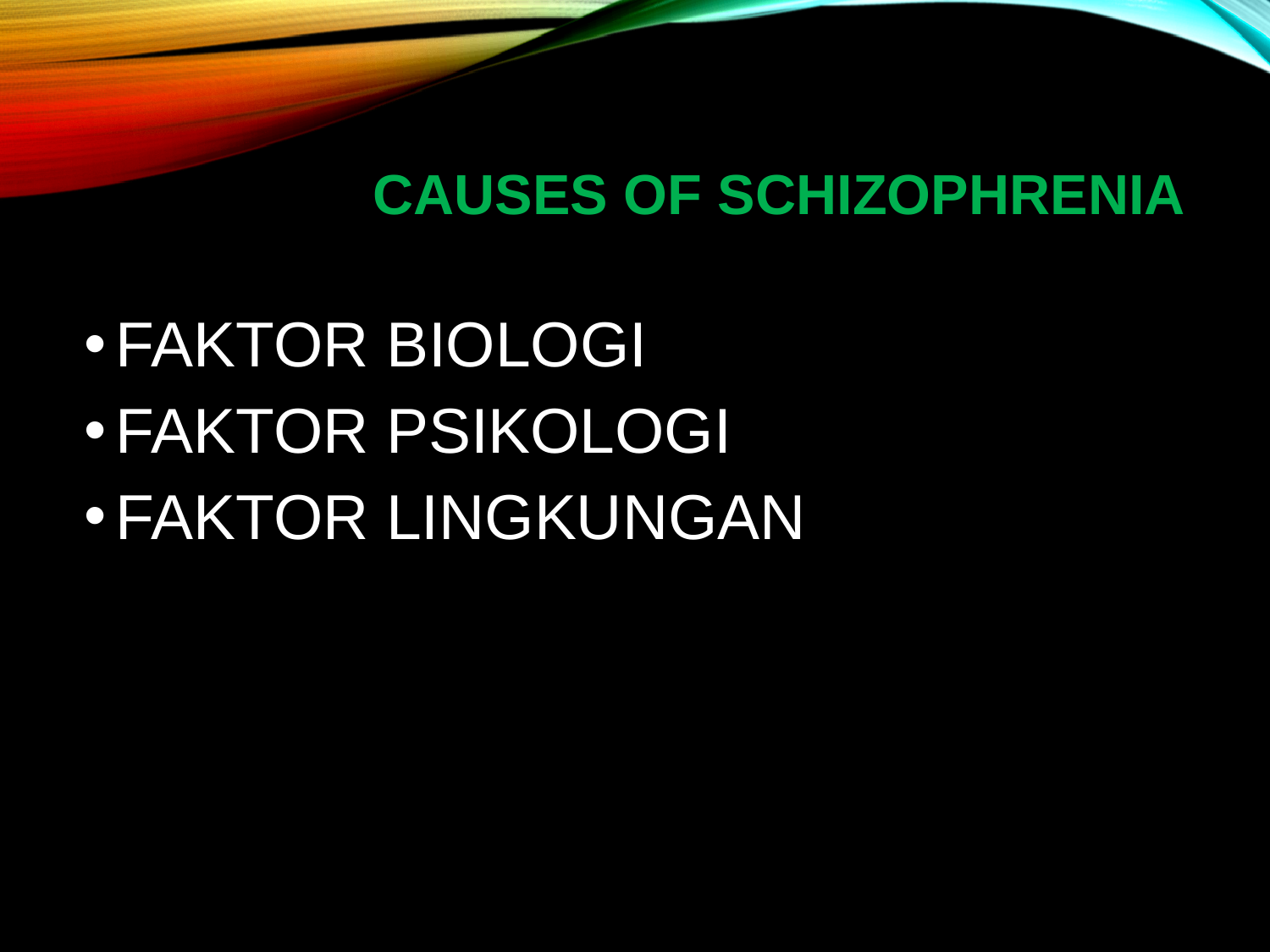

# CAUSES OF SCHIZOPHRENIA
FAKTOR BIOLOGI
FAKTOR PSIKOLOGI
FAKTOR LINGKUNGAN